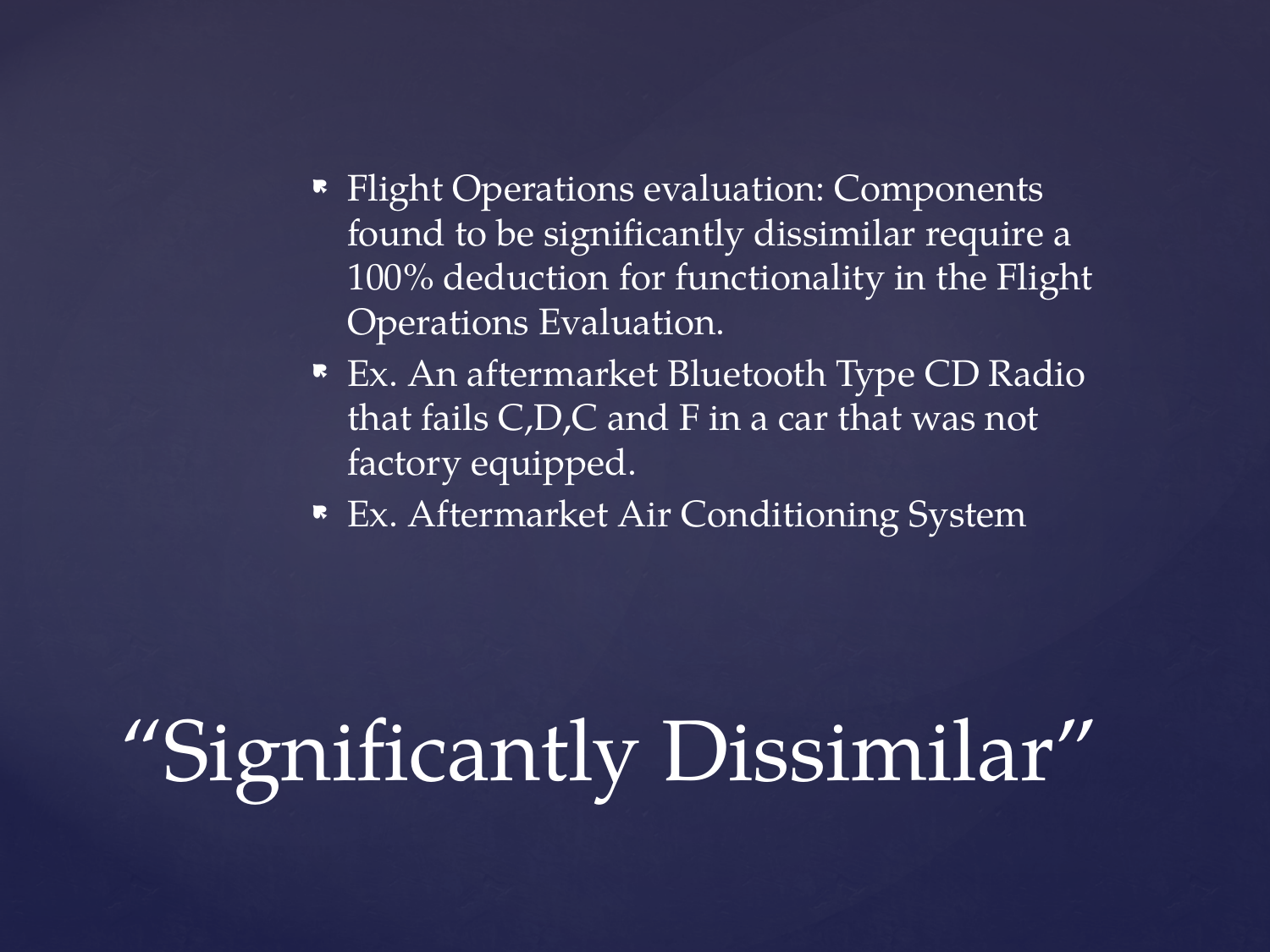

Flight Operations evaluation: Components found to be significantly dissimilar require a 100% deduction for functionality in the Flight Operations Evaluation.
Ex. An aftermarket Bluetooth Type CD Radio that fails C,D,C and F in a car that was not factory equipped.
Ex. Aftermarket Air Conditioning System
# “Significantly Dissimilar”